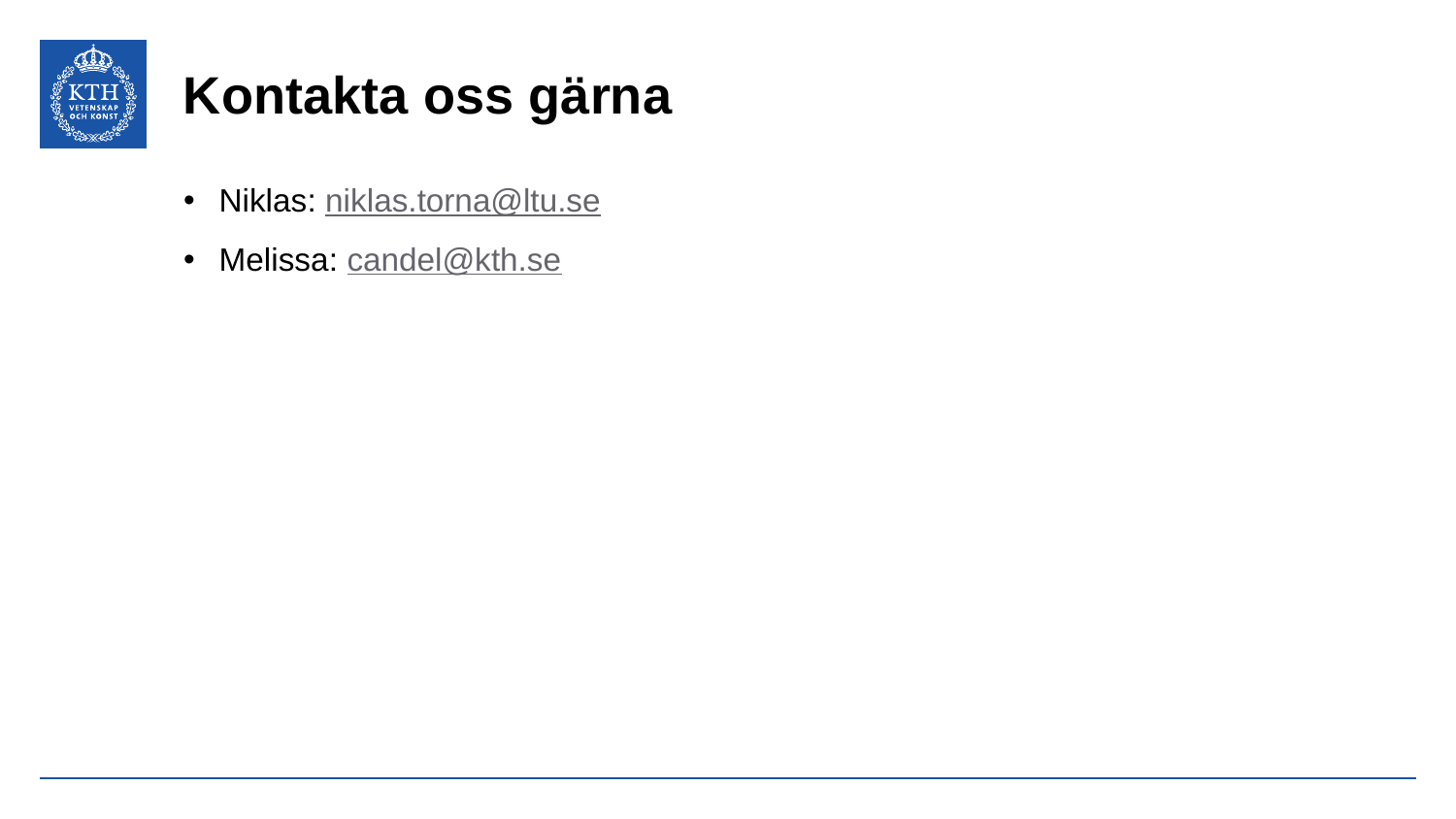

# Kontakta oss gärna
Niklas: niklas.torna@ltu.se
Melissa: candel@kth.se